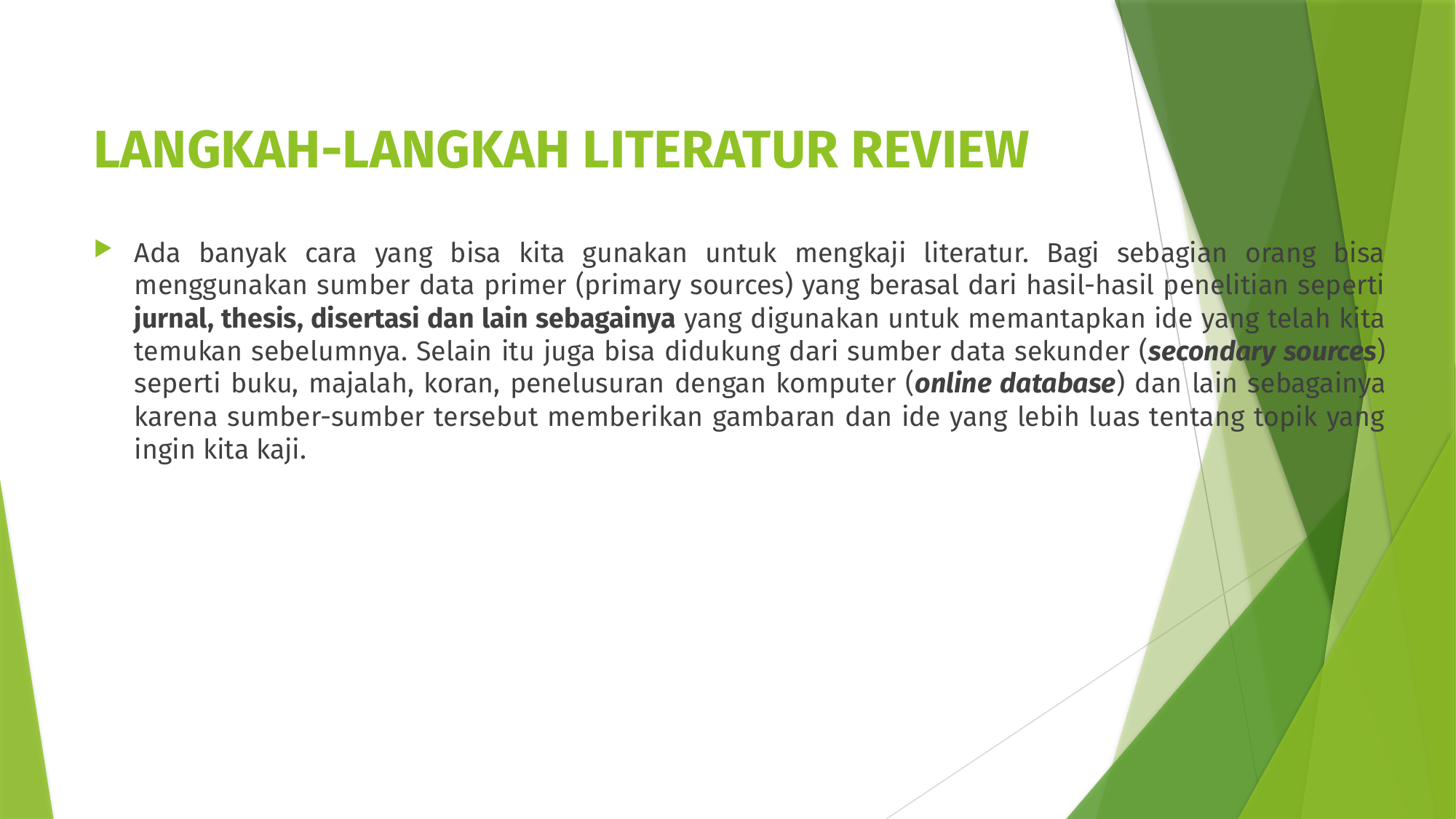

# LANGKAH-LANGKAH LITERATUR REVIEW
Ada banyak cara yang bisa kita gunakan untuk mengkaji literatur. Bagi sebagian orang bisa menggunakan sumber data primer (primary sources) yang berasal dari hasil-hasil penelitian seperti jurnal, thesis, disertasi dan lain sebagainya yang digunakan untuk memantapkan ide yang telah kita temukan sebelumnya. Selain itu juga bisa didukung dari sumber data sekunder (secondary sources) seperti buku, majalah, koran, penelusuran dengan komputer (online database) dan lain sebagainya karena sumber-sumber tersebut memberikan gambaran dan ide yang lebih luas tentang topik yang ingin kita kaji.